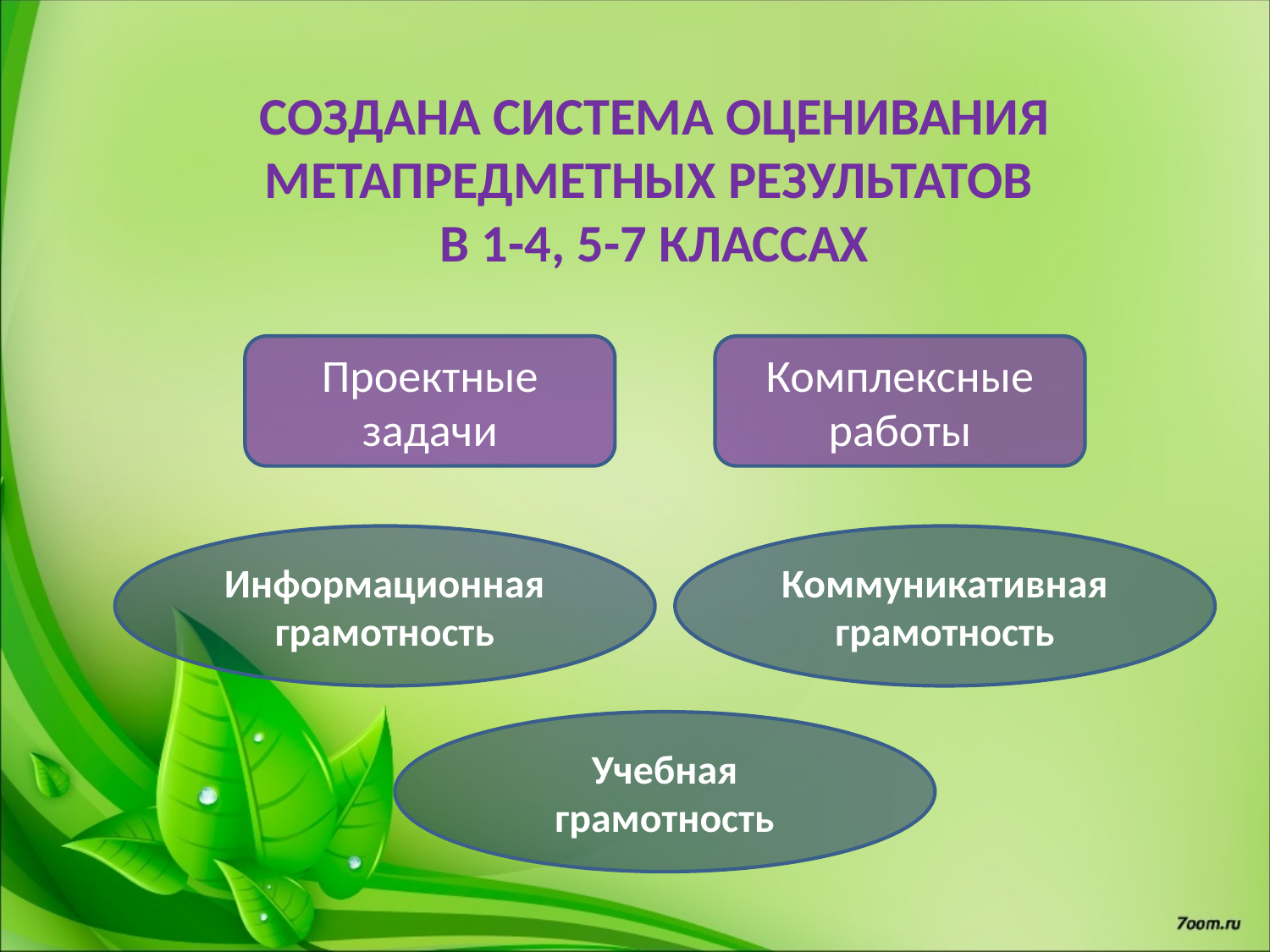

Создана система оценивания метапредметных результатов
в 1-4, 5-7 классах
Проектные задачи
Комплексные работы
Информационная грамотность
Коммуникативная грамотность
Учебная грамотность